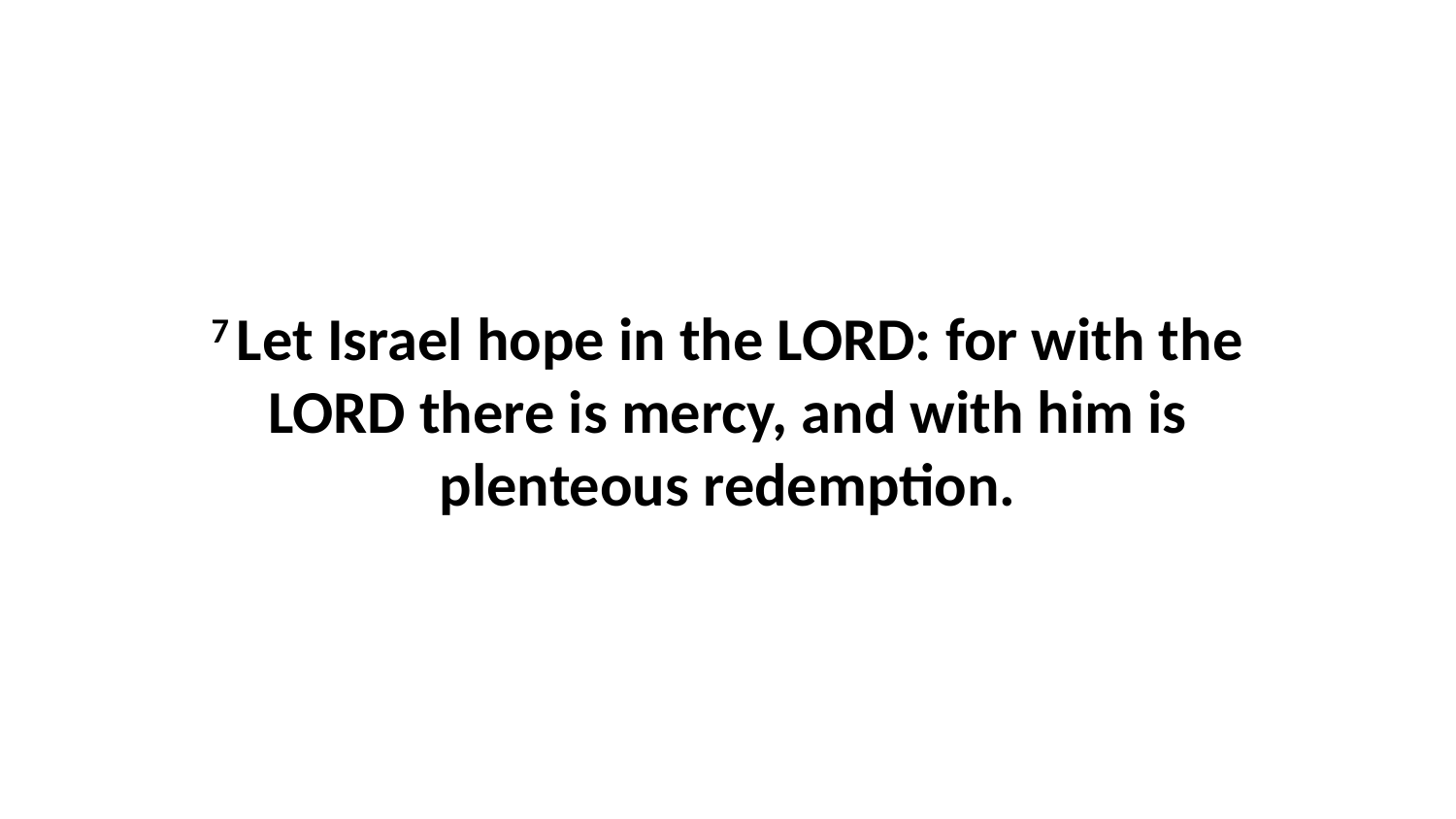

7 Let Israel hope in the LORD: for with the LORD there is mercy, and with him is plenteous redemption.